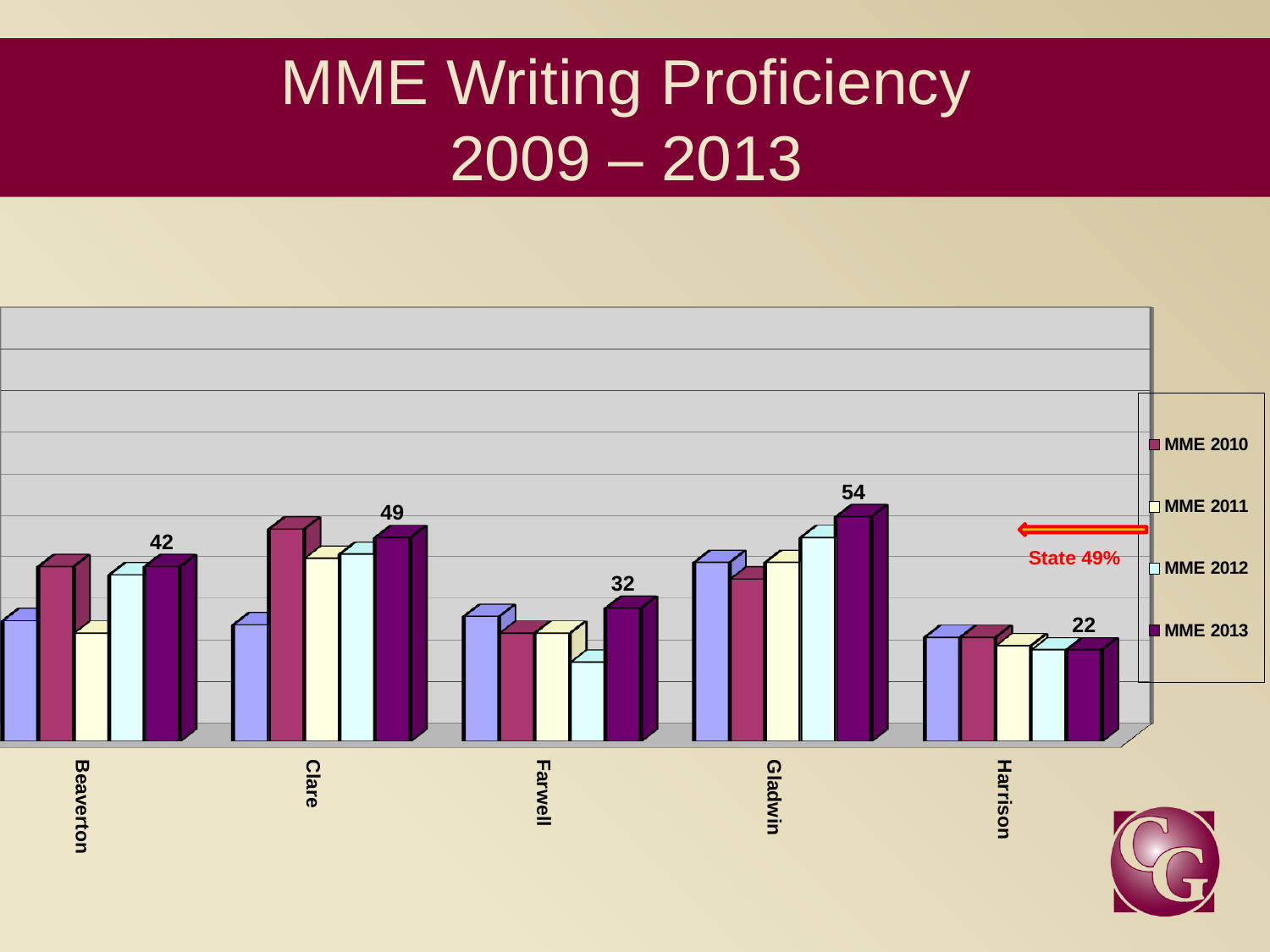

# MME Writing Proficiency 2009 – 2013

[unsupported chart]

State 49%